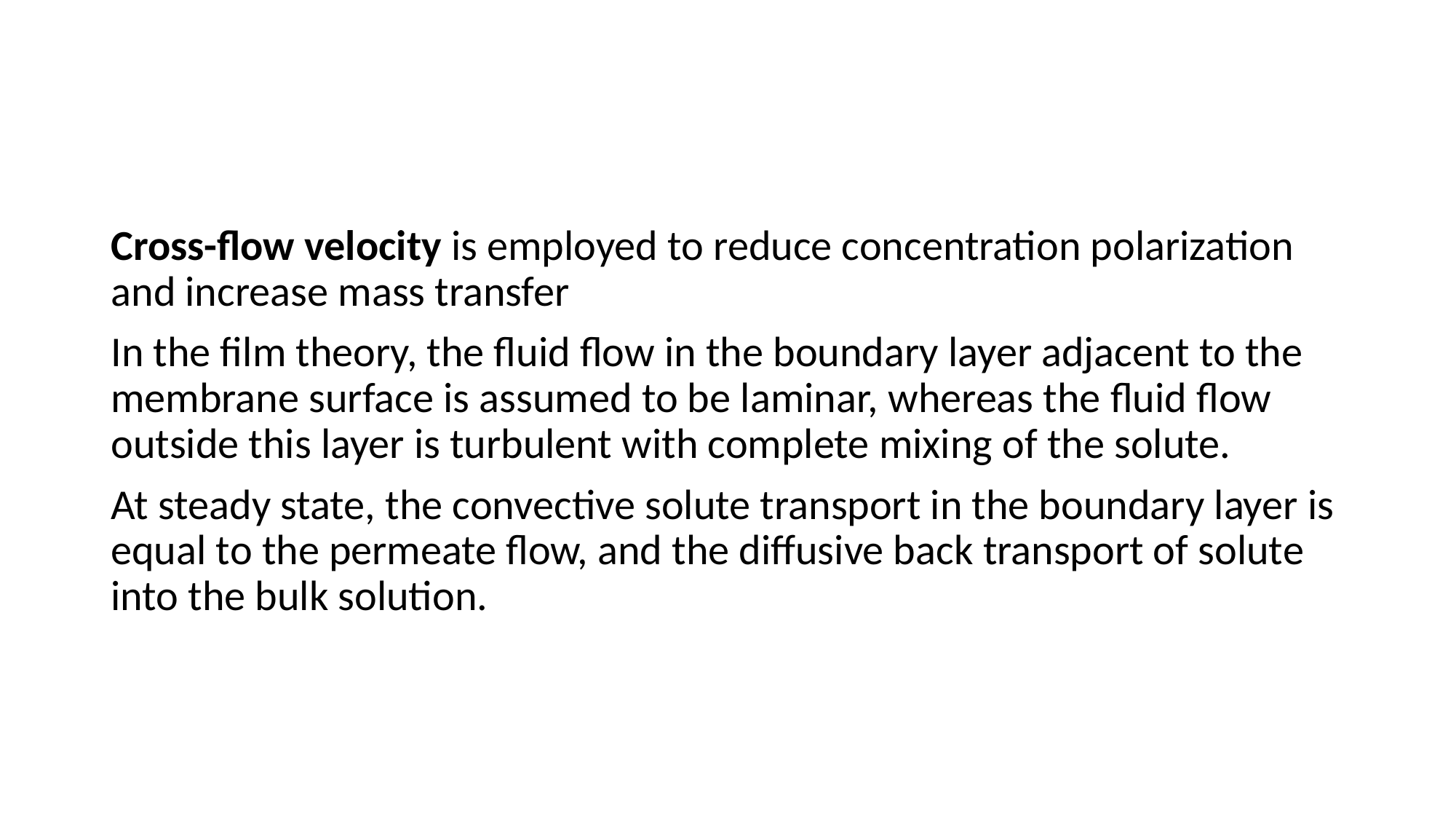

#
Cross-flow velocity is employed to reduce concentration polarization and increase mass transfer
In the film theory, the fluid flow in the boundary layer adjacent to the membrane surface is assumed to be laminar, whereas the fluid flow outside this layer is turbulent with complete mixing of the solute.
At steady state, the convective solute transport in the boundary layer is equal to the permeate flow, and the diffusive back transport of solute into the bulk solution.